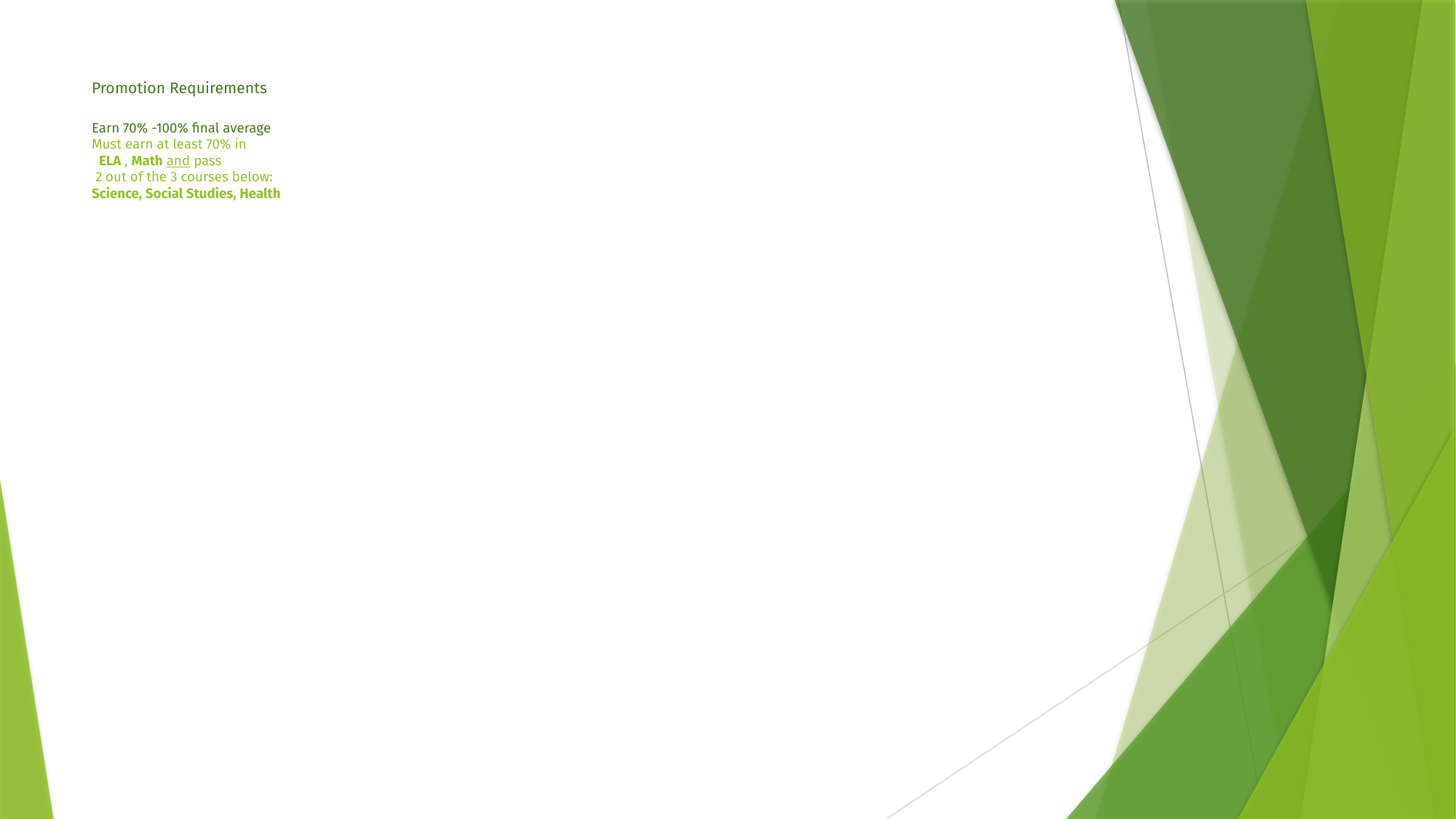

# Promotion Requirements Earn 70% -100% final average Must earn at least 70% in ELA , Math and pass 2 out of the 3 courses below: Science, Social Studies, Health